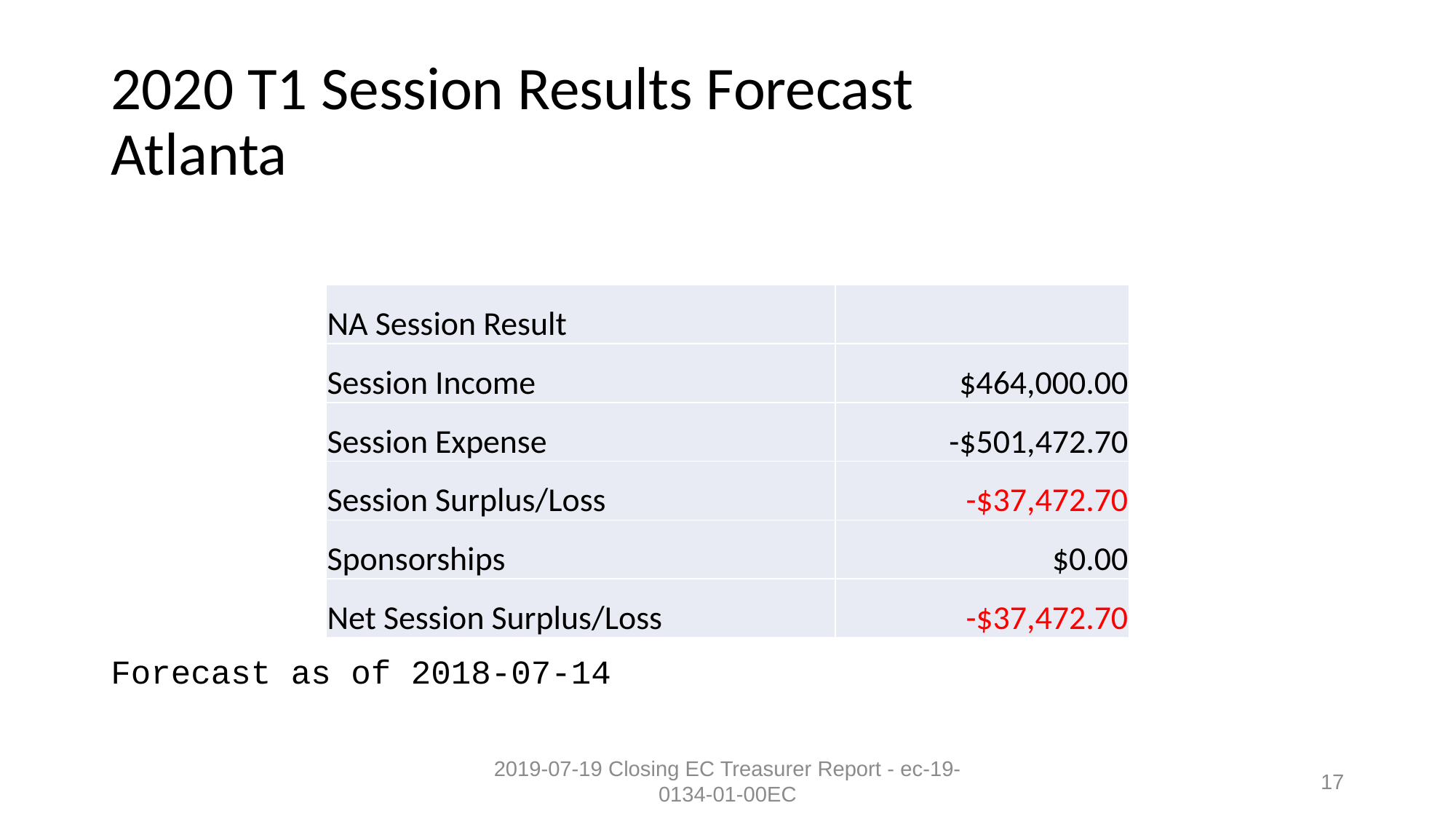

# 2020 T1 Session Results Forecast Atlanta

Forecast as of 2018-07-14
| NA Session Result |  |
| --- | --- |
| Session Income | $464,000.00 |
| Session Expense | -$501,472.70 |
| Session Surplus/Loss | -$37,472.70 |
| Sponsorships | $0.00 |
| Net Session Surplus/Loss | -$37,472.70 |
2019-07-19 Closing EC Treasurer Report - ec-19-0134-01-00EC
17